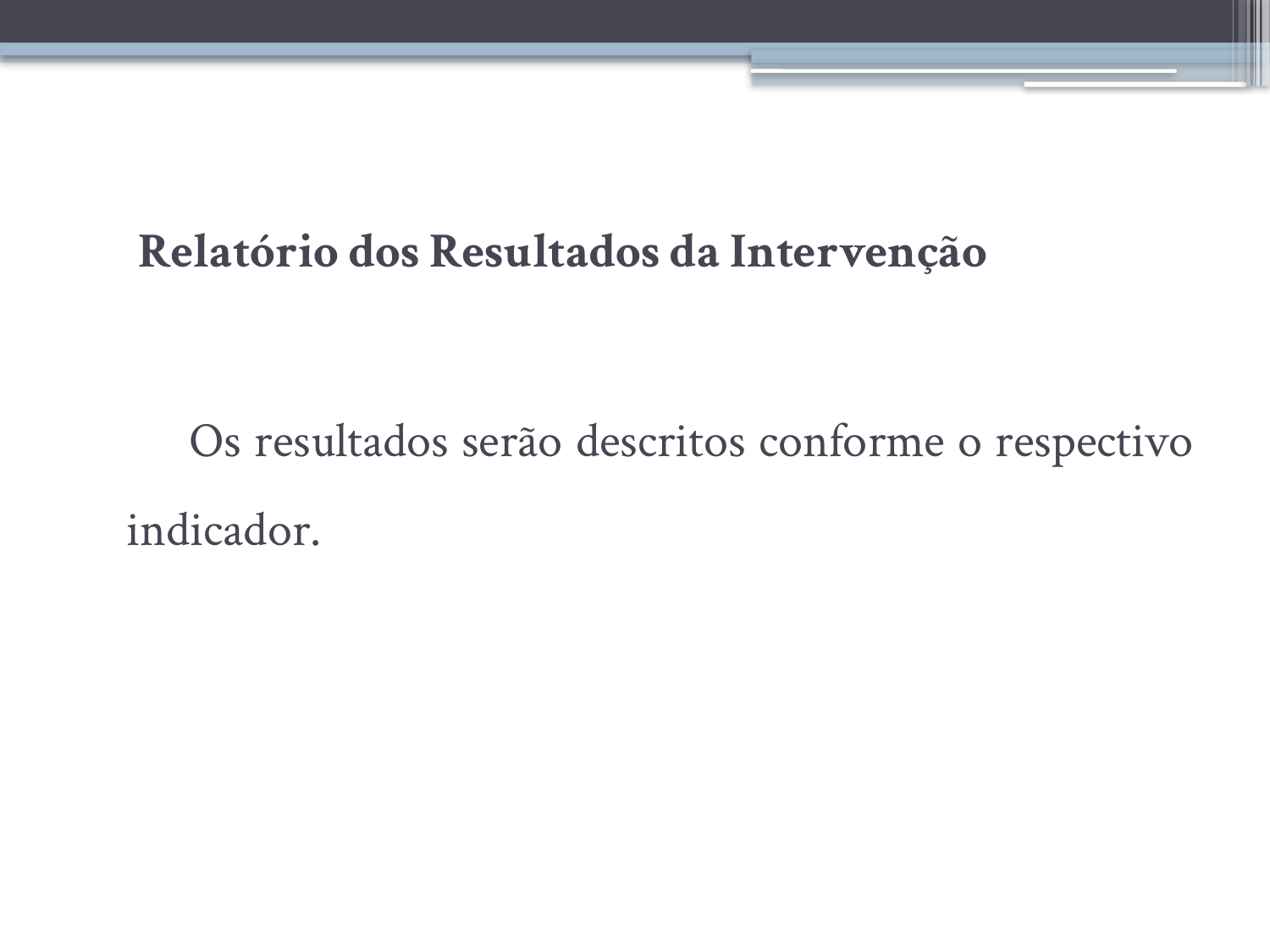

# Relatório dos Resultados da Intervenção

Os resultados serão descritos conforme o respectivo indicador.